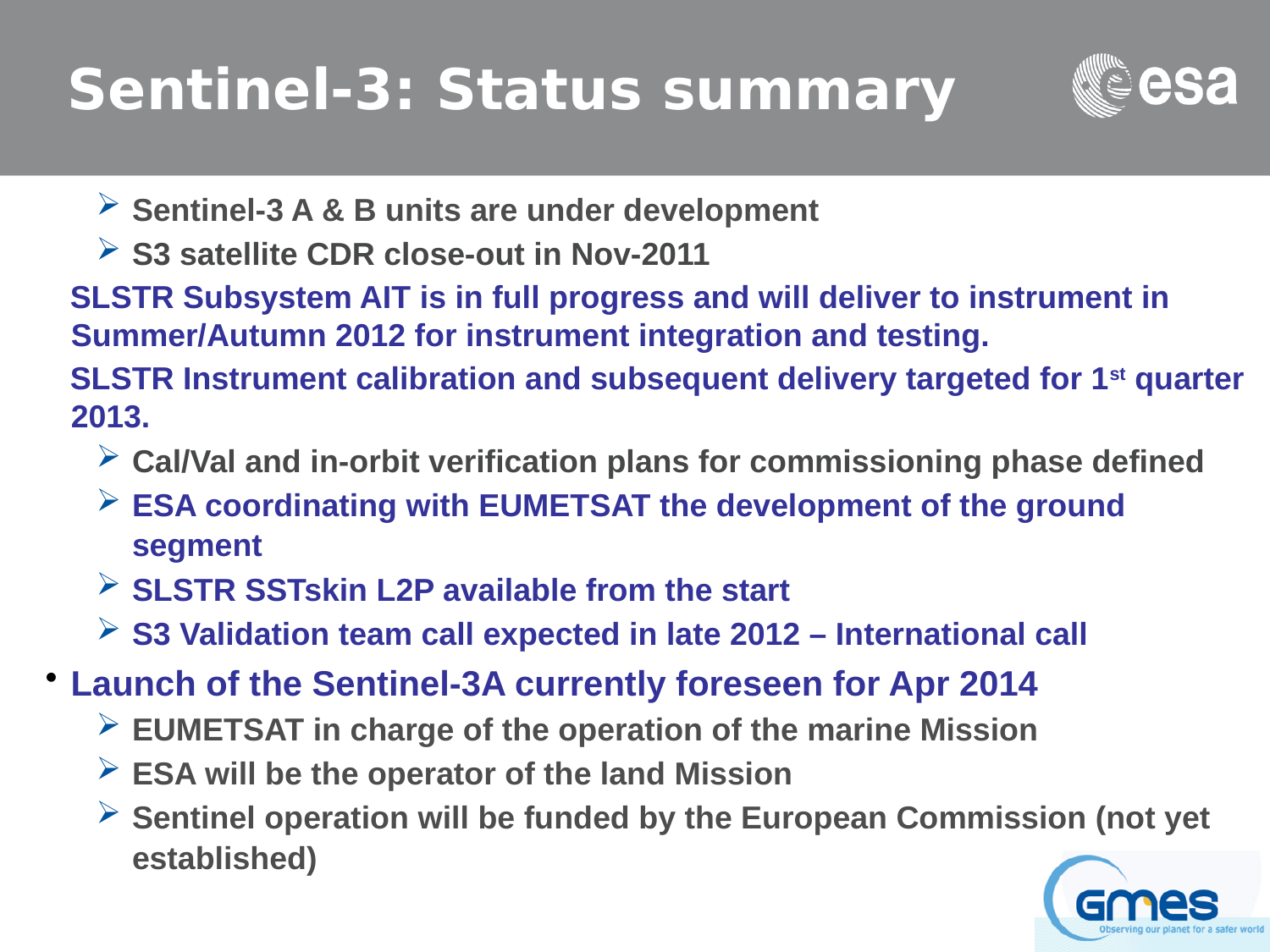

# Sentinel-3: Status summary
Sentinel-3 A & B units are under development
S3 satellite CDR close-out in Nov-2011
SLSTR Subsystem AIT is in full progress and will deliver to instrument in Summer/Autumn 2012 for instrument integration and testing.
SLSTR Instrument calibration and subsequent delivery targeted for 1st quarter 2013.
Cal/Val and in-orbit verification plans for commissioning phase defined
ESA coordinating with EUMETSAT the development of the ground segment
SLSTR SSTskin L2P available from the start
S3 Validation team call expected in late 2012 – International call
Launch of the Sentinel-3A currently foreseen for Apr 2014
EUMETSAT in charge of the operation of the marine Mission
ESA will be the operator of the land Mission
Sentinel operation will be funded by the European Commission (not yet established)